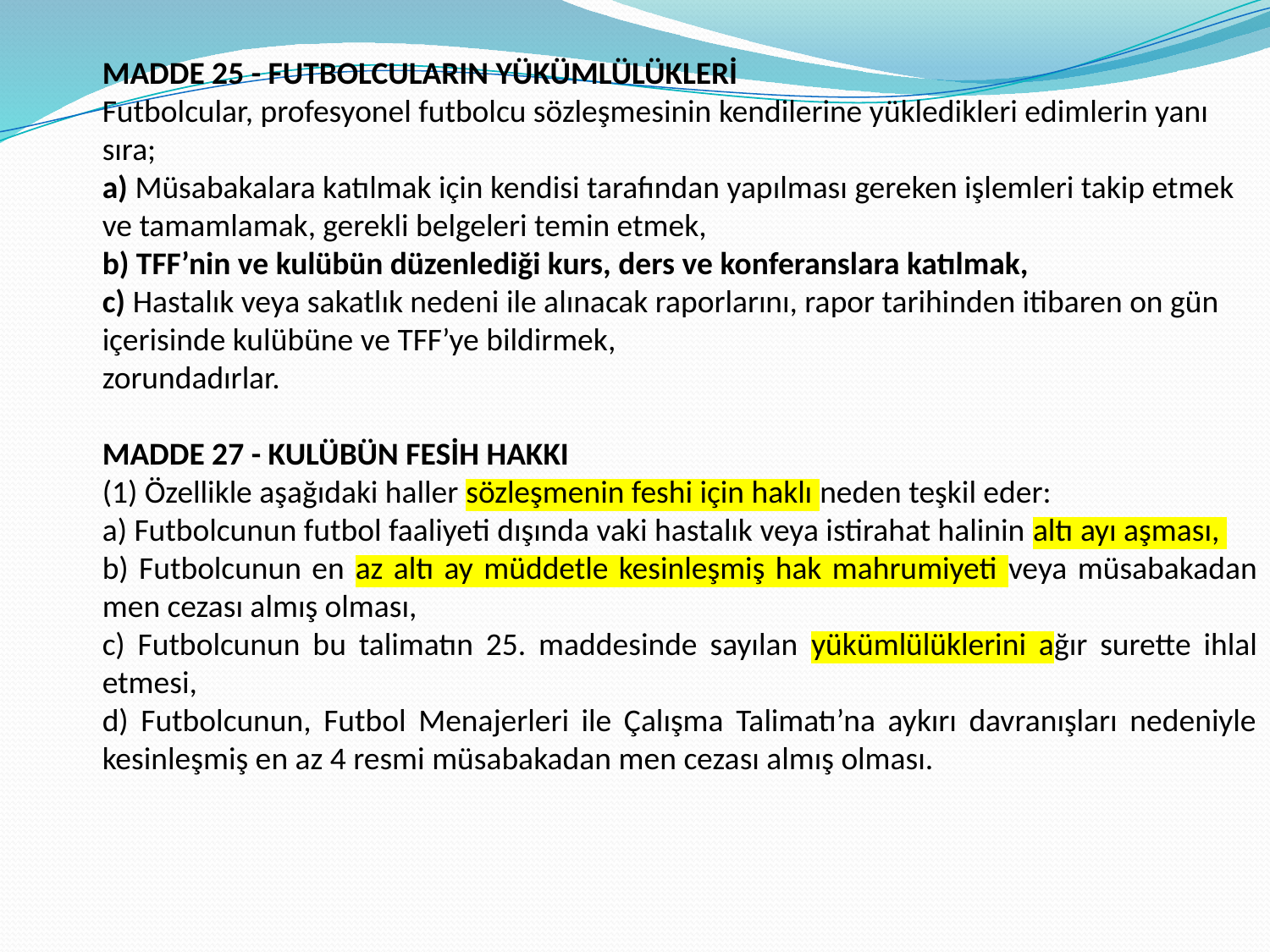

MADDE 25 - FUTBOLCULARIN YÜKÜMLÜLÜKLERİ
Futbolcular, profesyonel futbolcu sözleşmesinin kendilerine yükledikleri edimlerin yanı sıra;
a) Müsabakalara katılmak için kendisi tarafından yapılması gereken işlemleri takip etmek ve tamamlamak, gerekli belgeleri temin etmek,
b) TFF’nin ve kulübün düzenlediği kurs, ders ve konferanslara katılmak,
c) Hastalık veya sakatlık nedeni ile alınacak raporlarını, rapor tarihinden itibaren on gün içerisinde kulübüne ve TFF’ye bildirmek,
zorundadırlar.

MADDE 27 - KULÜBÜN FESİH HAKKI
(1) Özellikle aşağıdaki haller sözleşmenin feshi için haklı neden teşkil eder:
a) Futbolcunun futbol faaliyeti dışında vaki hastalık veya istirahat halinin altı ayı aşması,
b) Futbolcunun en az altı ay müddetle kesinleşmiş hak mahrumiyeti veya müsabakadan men cezası almış olması,
c) Futbolcunun bu talimatın 25. maddesinde sayılan yükümlülüklerini ağır surette ihlal etmesi,
d) Futbolcunun, Futbol Menajerleri ile Çalışma Talimatı’na aykırı davranışları nedeniyle kesinleşmiş en az 4 resmi müsabakadan men cezası almış olması.